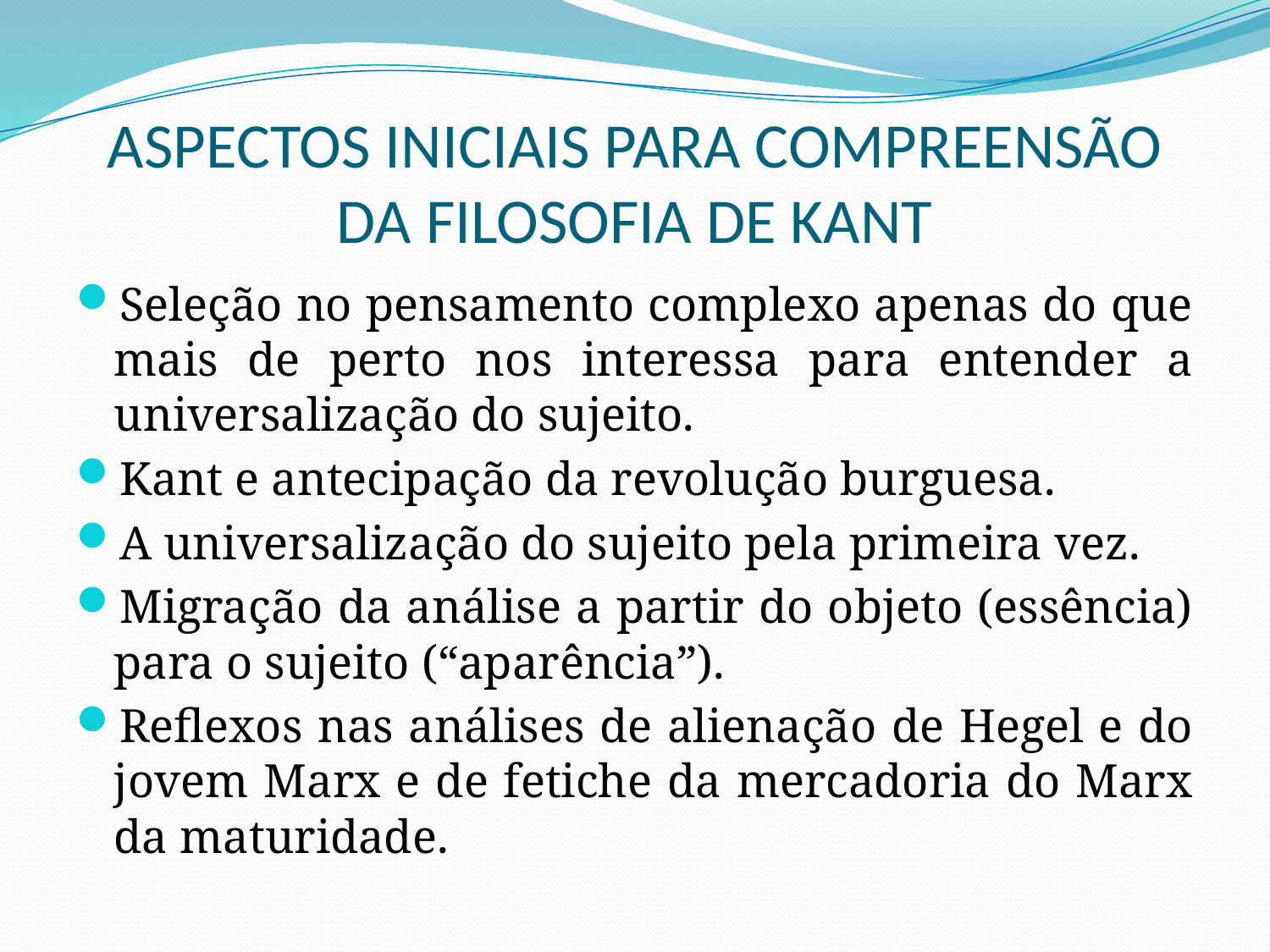

# ASPECTOS INICIAIS PARA COMPREENSÃO DA FILOSOFIA DE KANT
Seleção no pensamento complexo apenas do que mais de perto nos interessa para entender a universalização do sujeito.
Kant e antecipação da revolução burguesa.
A universalização do sujeito pela primeira vez.
Migração da análise a partir do objeto (essência) para o sujeito (“aparência”).
Reflexos nas análises de alienação de Hegel e do jovem Marx e de fetiche da mercadoria do Marx da maturidade.